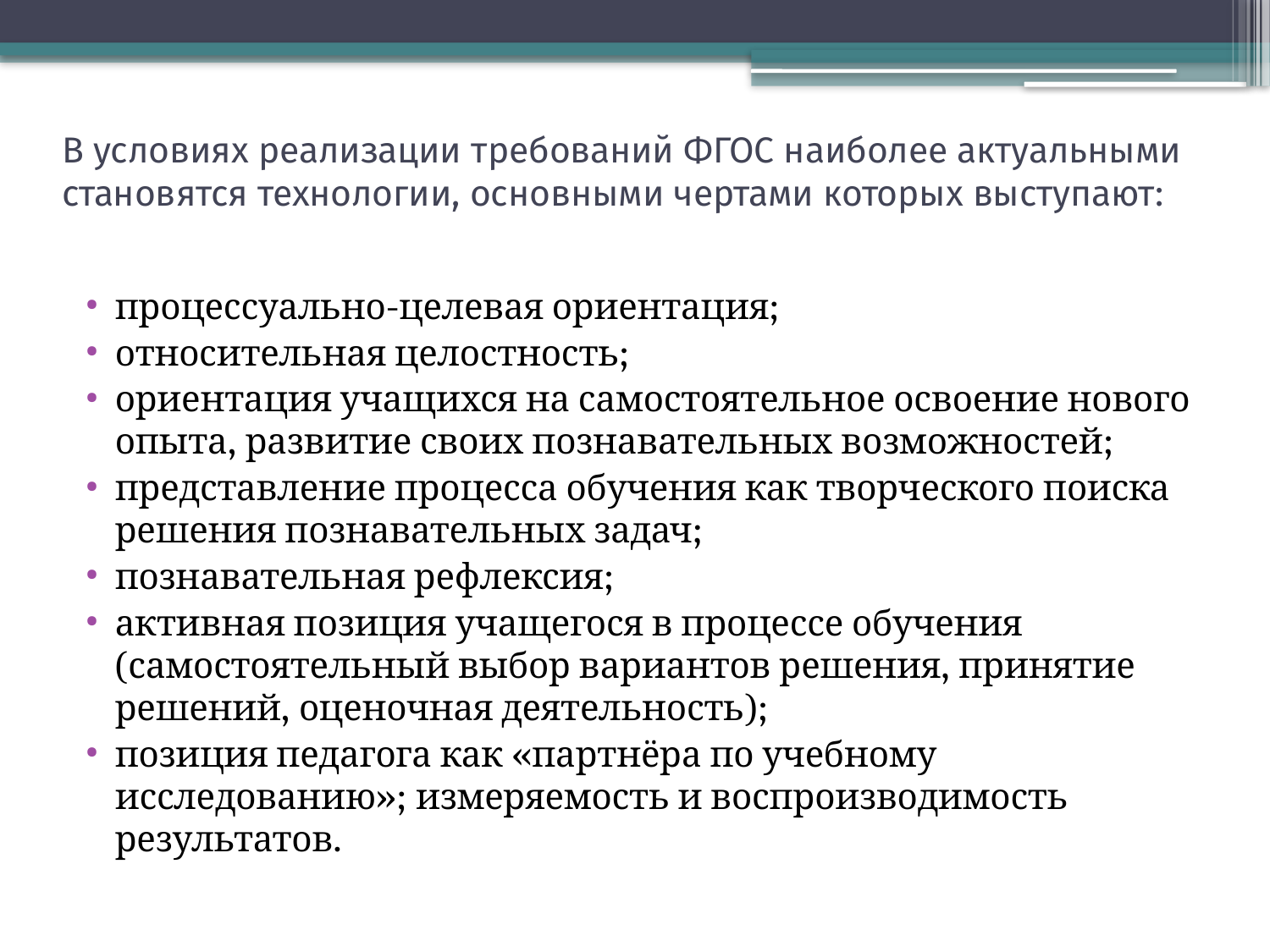

# В условиях реализации требований ФГОС наиболее актуальными становятся технологии, основными чертами которых выступают:
процессуально-целевая ориентация;
относительная целостность;
ориентация учащихся на самостоятельное освоение нового опыта, развитие своих познавательных возможностей;
представление процесса обучения как творческого поиска решения познавательных задач;
познавательная рефлексия;
активная позиция учащегося в процессе обучения (самостоятельный выбор вариантов решения, принятие решений, оценочная деятельность);
позиция педагога как «партнёра по учебному исследованию»; измеряемость и воспроизводимость результатов.